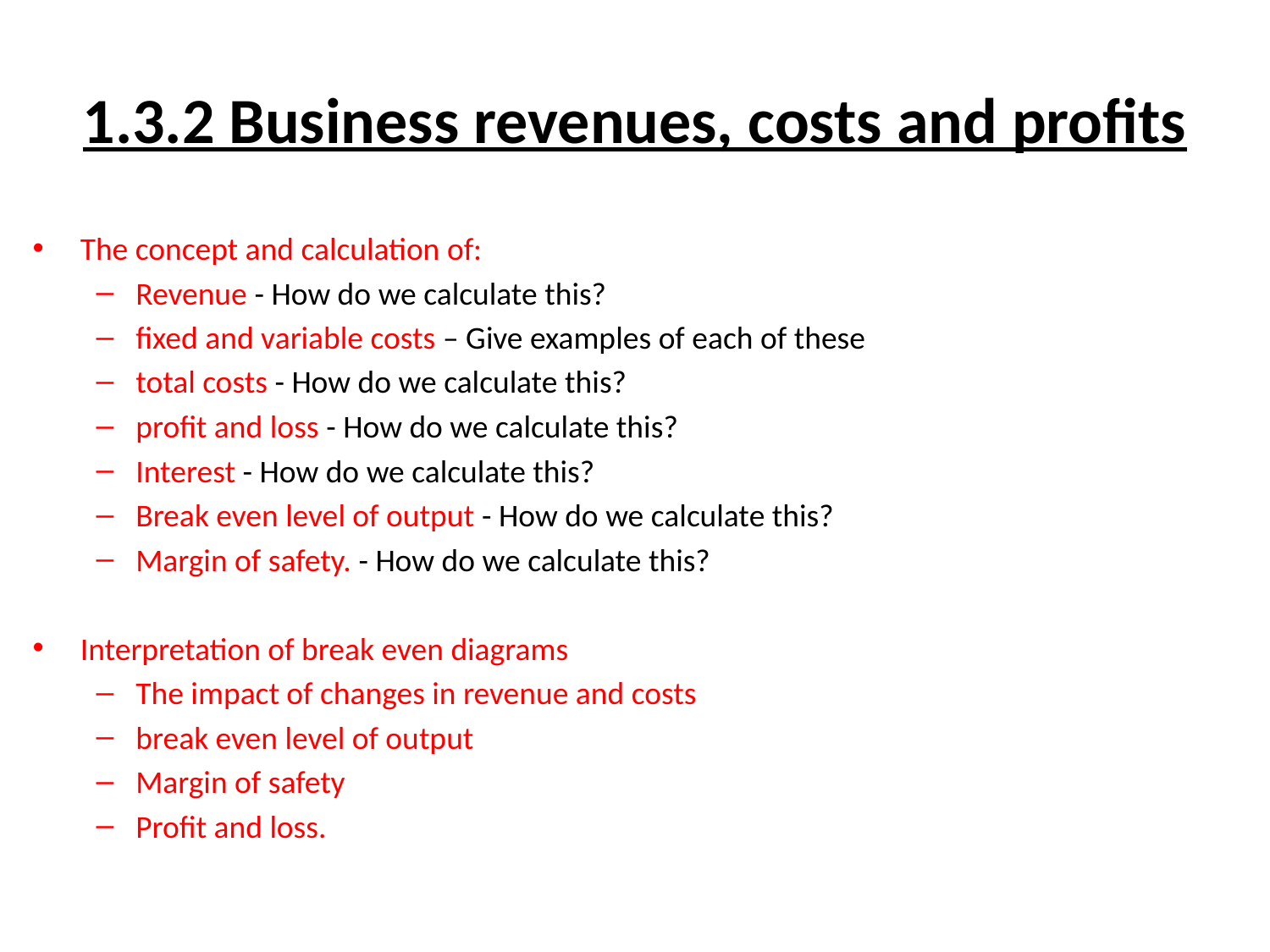

# 1.3.2 Business revenues, costs and profits
The concept and calculation of:
Revenue - How do we calculate this?
fixed and variable costs – Give examples of each of these
total costs - How do we calculate this?
profit and loss - How do we calculate this?
Interest - How do we calculate this?
Break even level of output - How do we calculate this?
Margin of safety. - How do we calculate this?

Interpretation of break even diagrams
The impact of changes in revenue and costs
break even level of output
Margin of safety
Profit and loss.